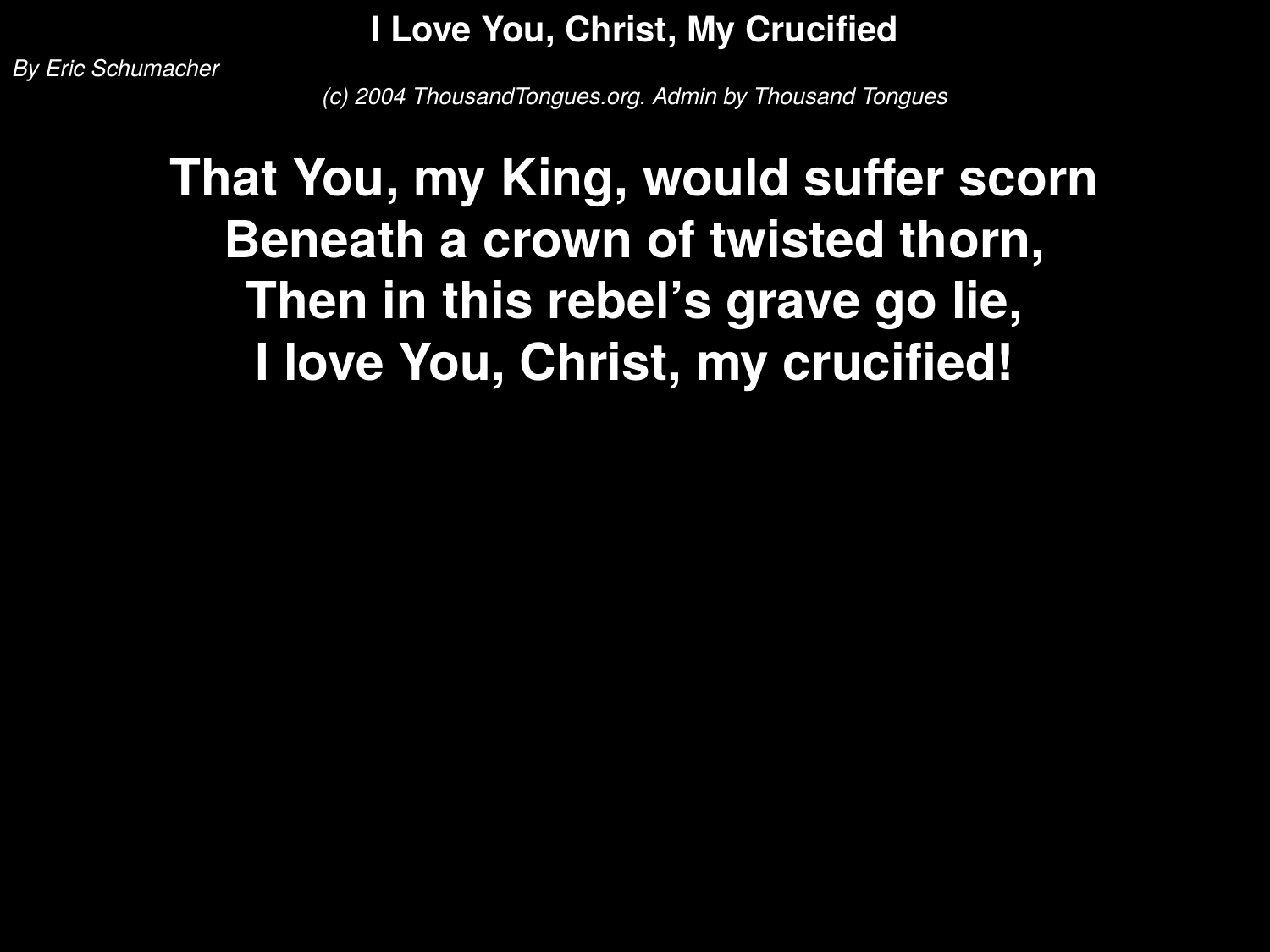

I Love You, Christ, My Crucified
By Eric Schumacher
(c) 2004 ThousandTongues.org. Admin by Thousand Tongues
That You, my King, would suffer scorn
Beneath a crown of twisted thorn,
Then in this rebel’s grave go lie,
I love You, Christ, my crucified!